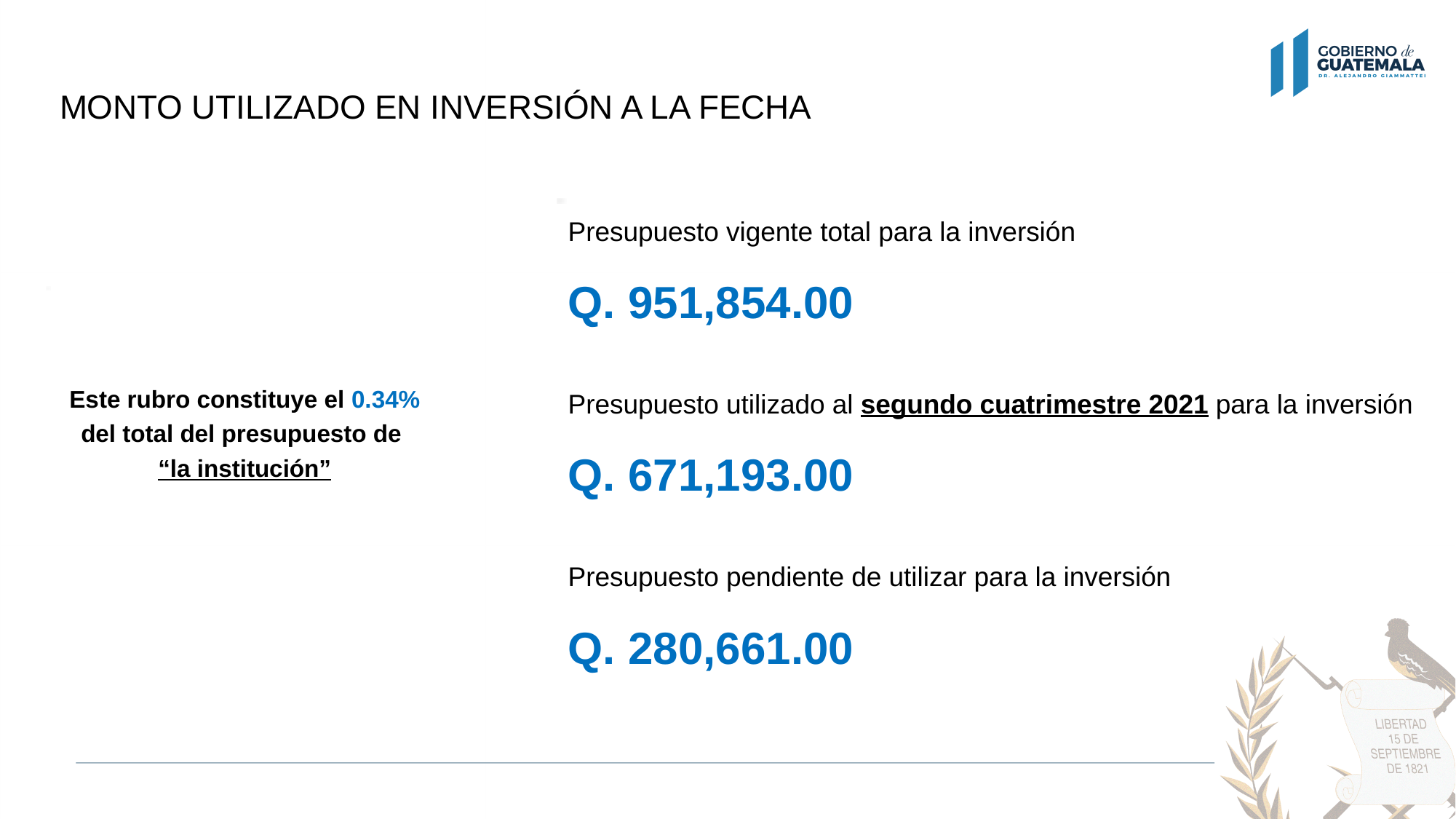

# MONTO UTILIZADO EN INVERSIÓN A LA FECHA
Presupuesto vigente total para la inversión
Q. 951,854.00

Presupuesto utilizado al segundo cuatrimestre 2021 para la inversión
Q. 671,193.00

Presupuesto pendiente de utilizar para la inversión
Q. 280,661.00

Este rubro constituye el 0.34% del total del presupuesto de
“la institución”